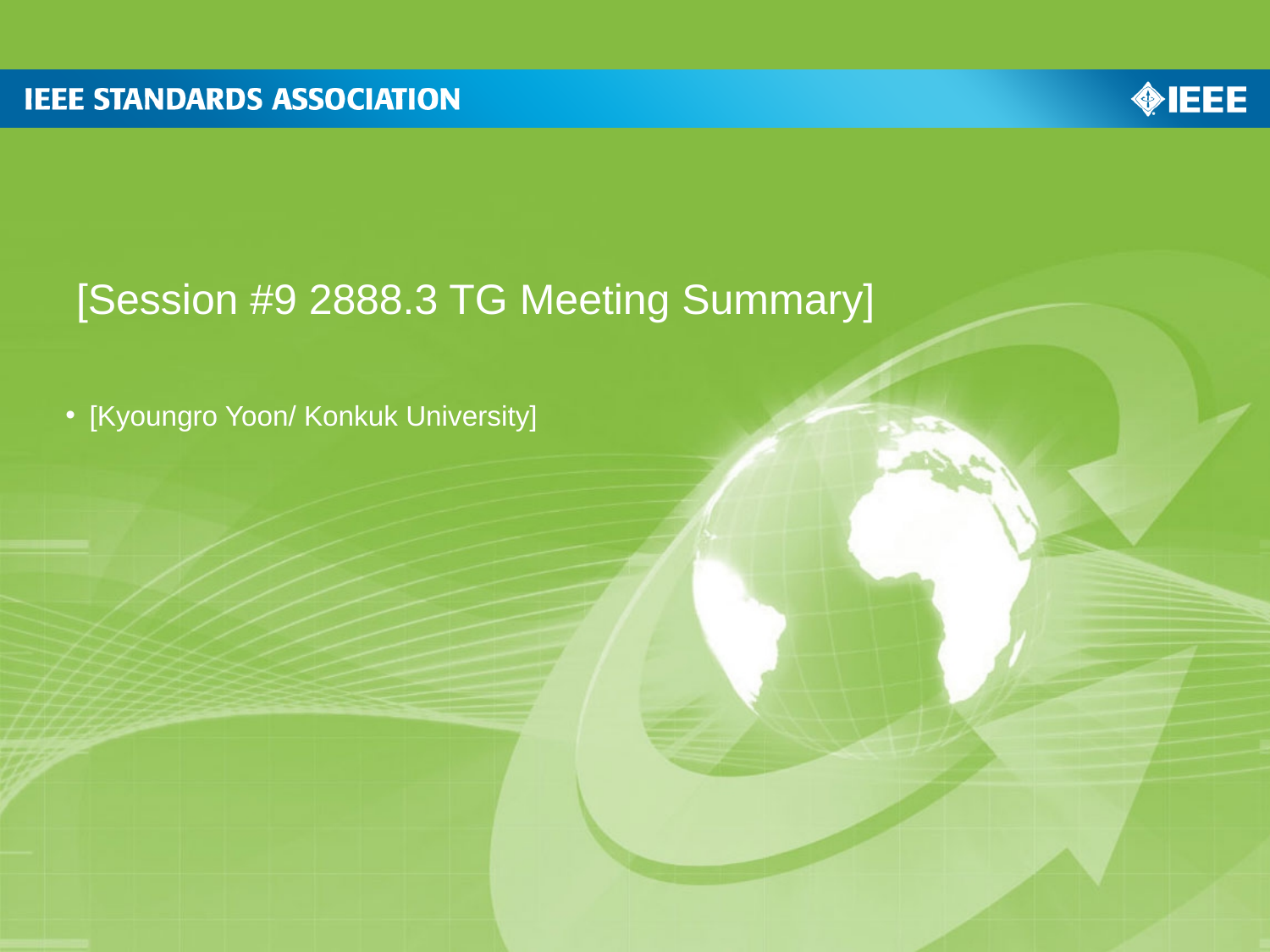

[Session #9 2888.3 TG Meeting Summary]
[Kyoungro Yoon/ Konkuk University]